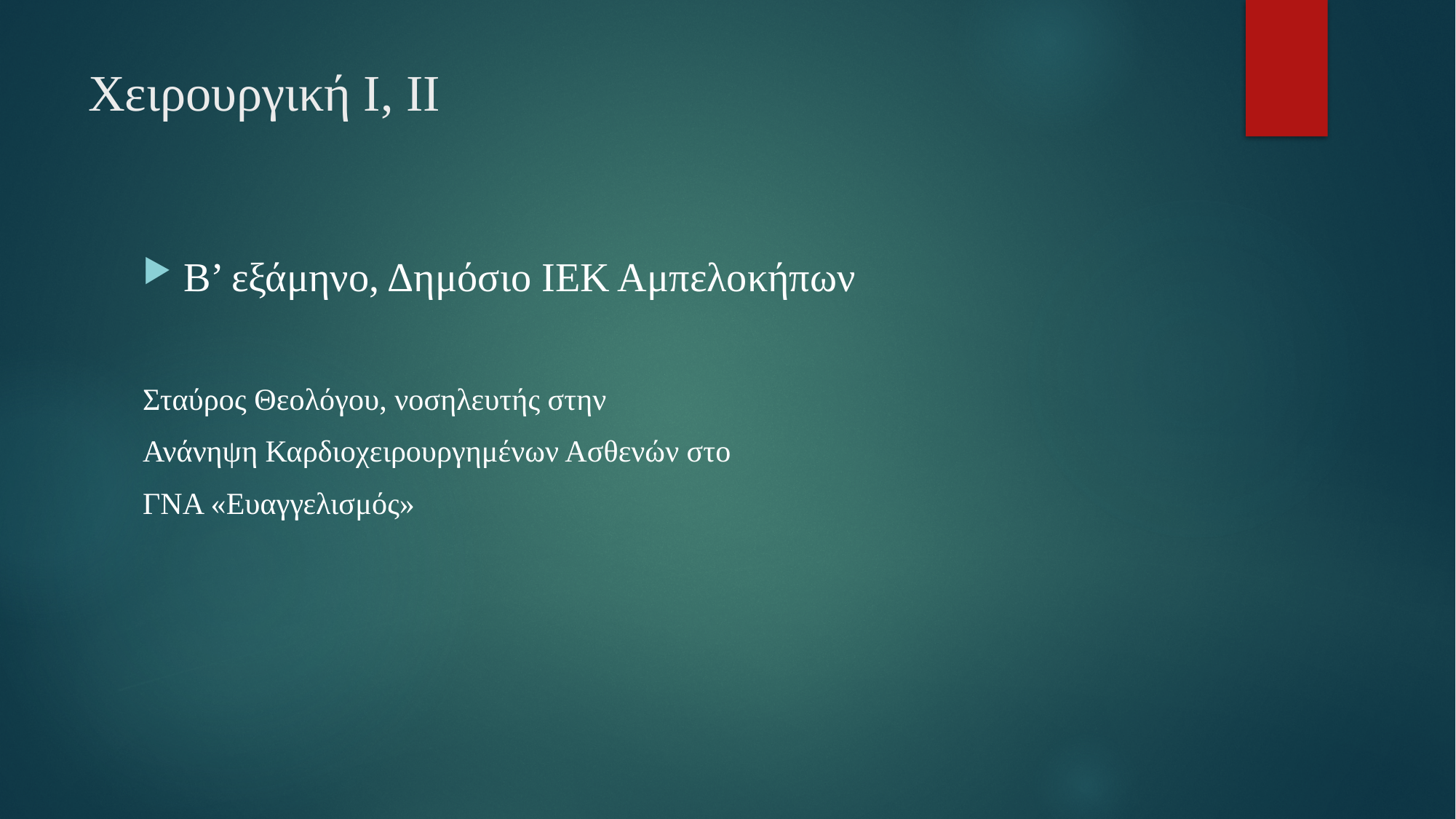

# Χειρουργική Ι, ΙΙ
Β’ εξάμηνο, Δημόσιο ΙΕΚ Αμπελοκήπων

Σταύρος Θεολόγου, νοσηλευτής στην
Ανάνηψη Καρδιοχειρουργημένων Ασθενών στο
ΓΝΑ «Ευαγγελισμός»